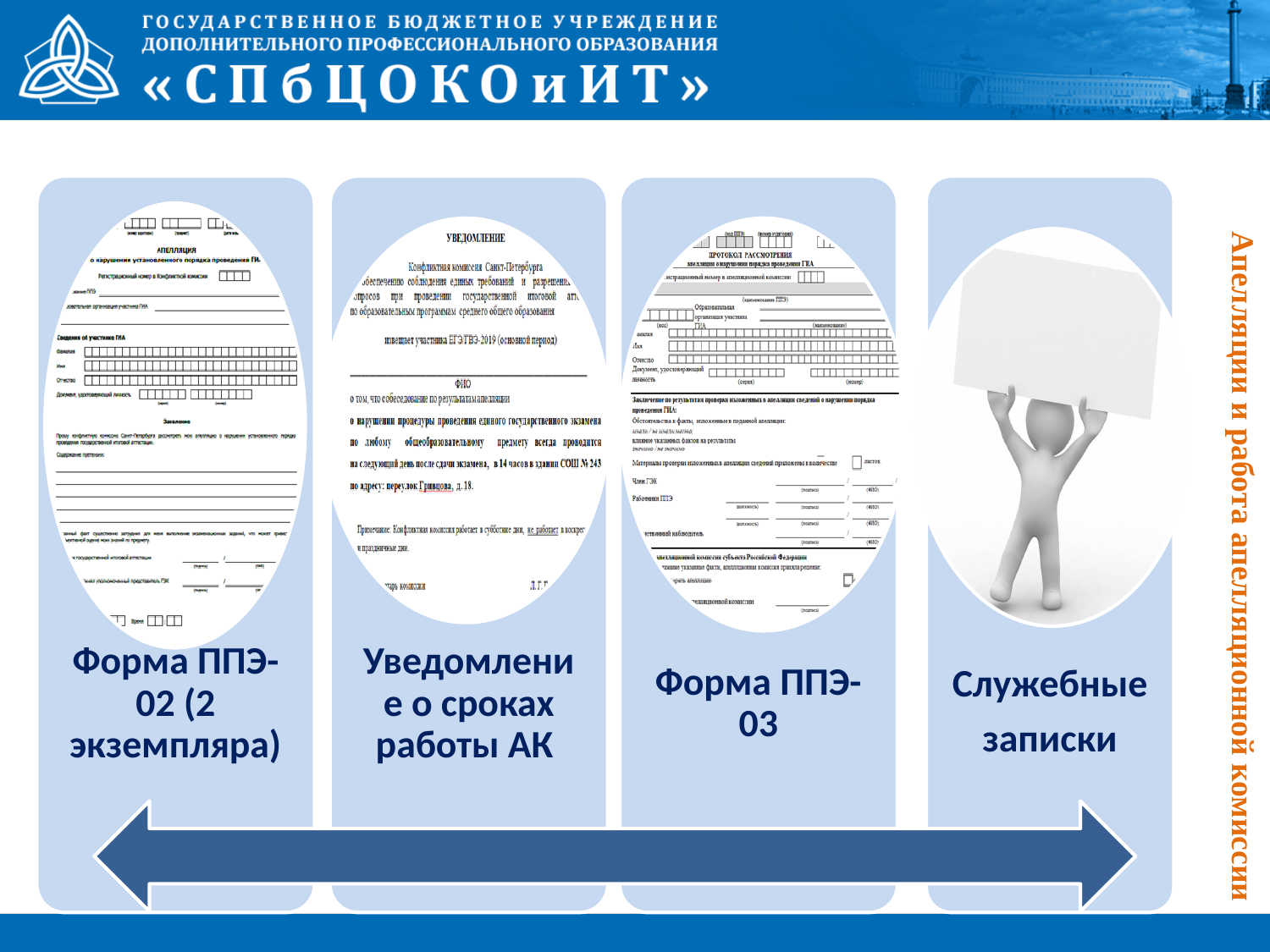

Форма ППЭ-02 (2 экземпляра)

Уведомление о сроках работы АК

Форма ППЭ-03

Служебные
записки
Апелляции и работа апелляционной комиссии